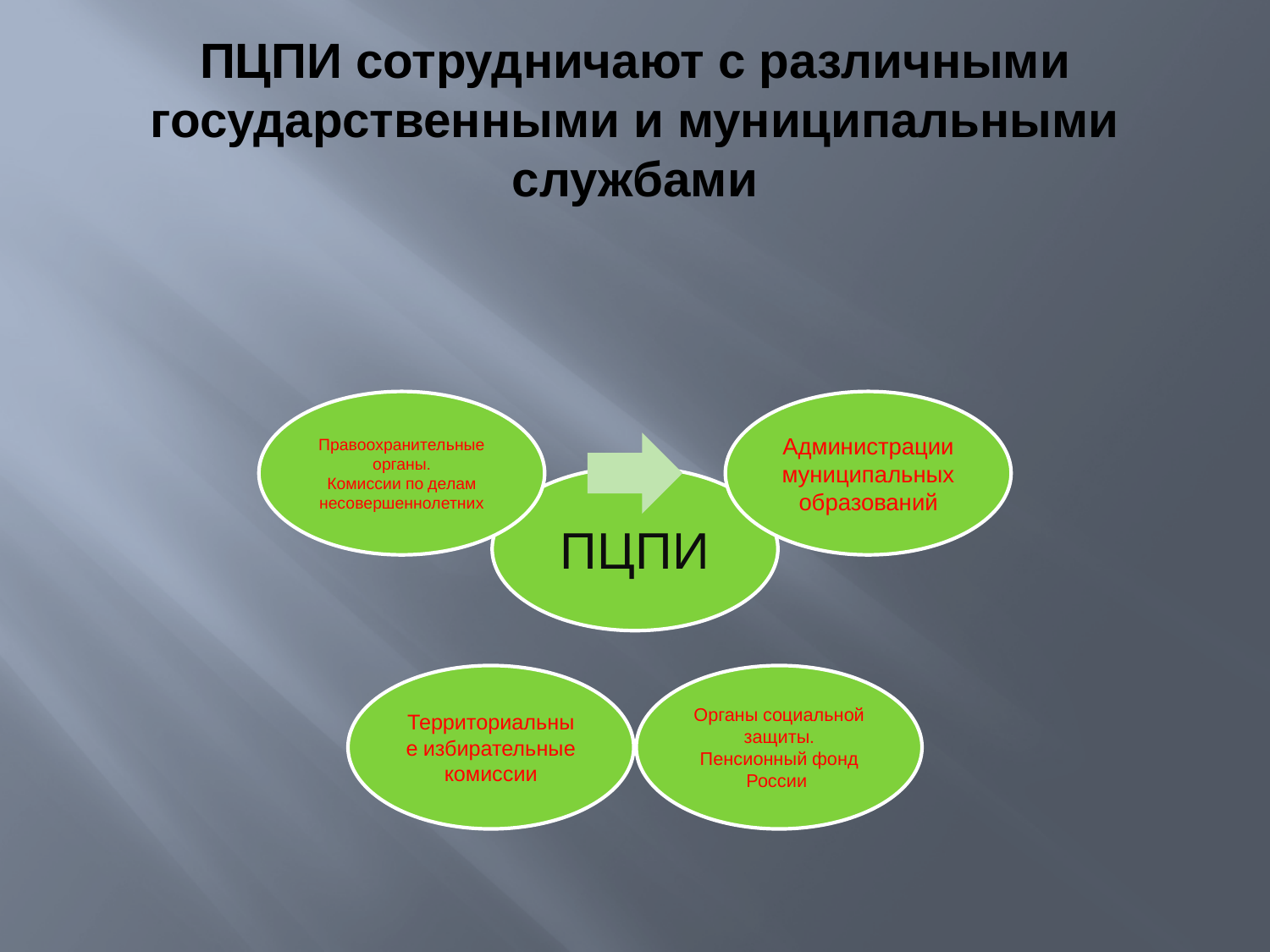

# ПЦПИ сотрудничают с различными государственными и муниципальными службами
ПЦПИ
Администрации муниципальных образований
Органы социальной защиты.
Пенсионный фонд России
Территориальные избирательные комиссии
Правоохранительные органы.
Комиссии по делам несовершеннолетних